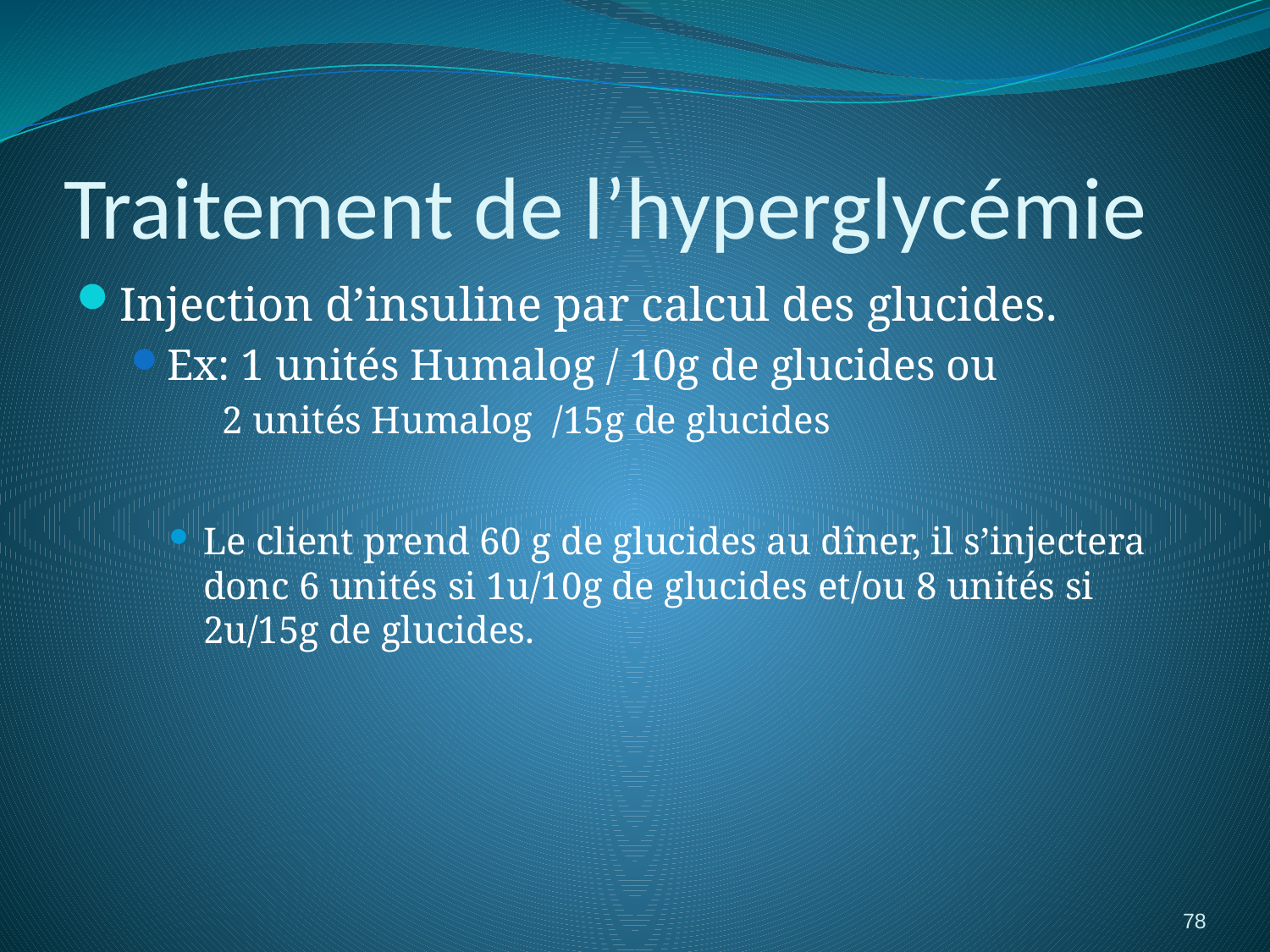

# Traitement de l’hyperglycémie
Injection d’insuline par calcul des glucides.
Ex: 1 unités Humalog / 10g de glucides ou
	  2 unités Humalog  /15g de glucides

Le client prend 60 g de glucides au dîner, il s’injectera donc 6 unités si 1u/10g de glucides et/ou 8 unités si 2u/15g de glucides.
78